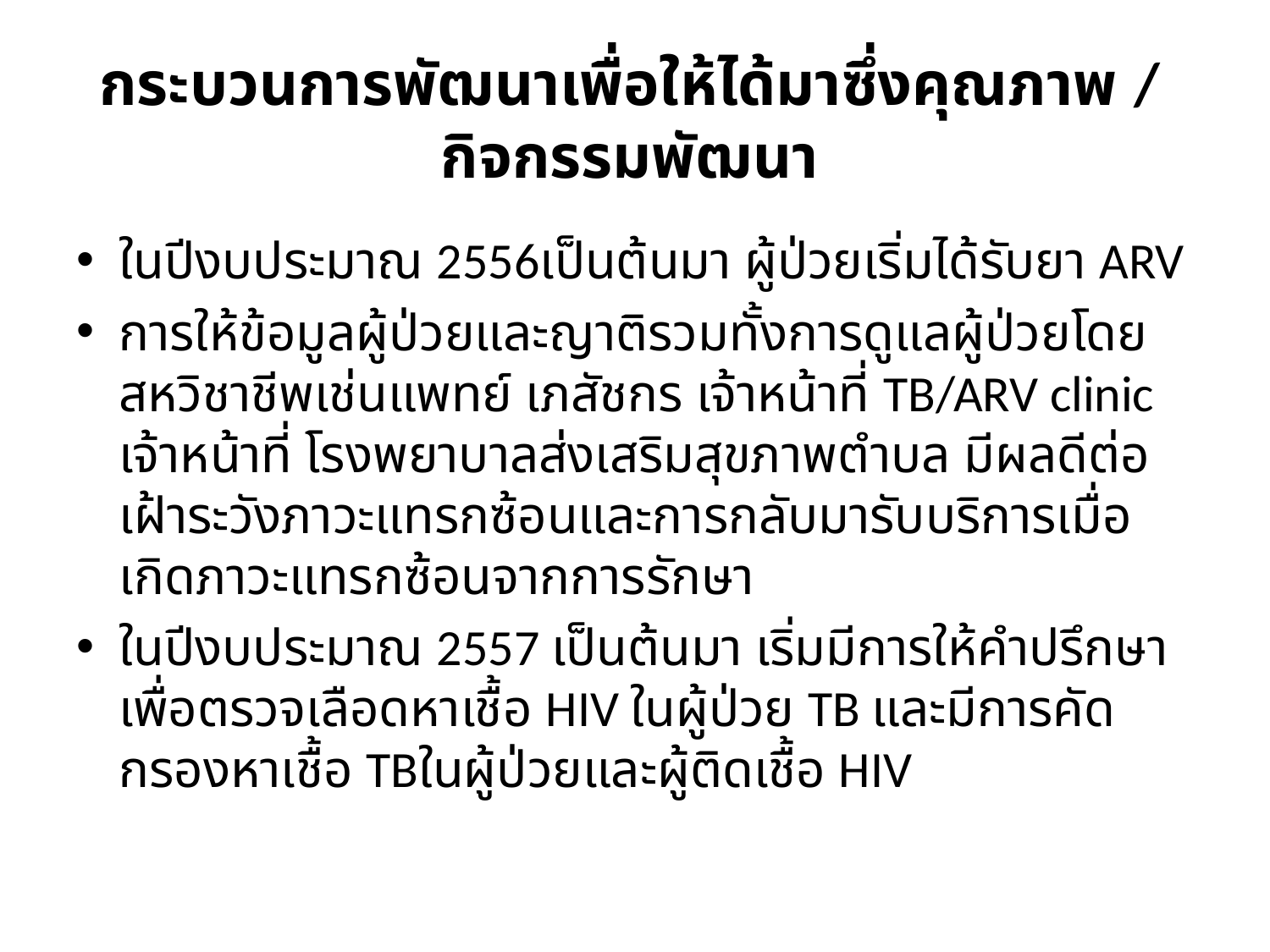

# กระบวนการพัฒนาเพื่อให้ได้มาซึ่งคุณภาพ / กิจกรรมพัฒนา
ในปีงบประมาณ 2556เป็นต้นมา ผู้ป่วยเริ่มได้รับยา ARV
การให้ข้อมูลผู้ป่วยและญาติรวมทั้งการดูแลผู้ป่วยโดยสหวิชาชีพเช่นแพทย์ เภสัชกร เจ้าหน้าที่ TB/ARV clinic เจ้าหน้าที่ โรงพยาบาลส่งเสริมสุขภาพตำบล มีผลดีต่อเฝ้าระวังภาวะแทรกซ้อนและการกลับมารับบริการเมื่อเกิดภาวะแทรกซ้อนจากการรักษา
ในปีงบประมาณ 2557 เป็นต้นมา เริ่มมีการให้คำปรึกษาเพื่อตรวจเลือดหาเชื้อ HIV ในผู้ป่วย TB และมีการคัดกรองหาเชื้อ TBในผู้ป่วยและผู้ติดเชื้อ HIV